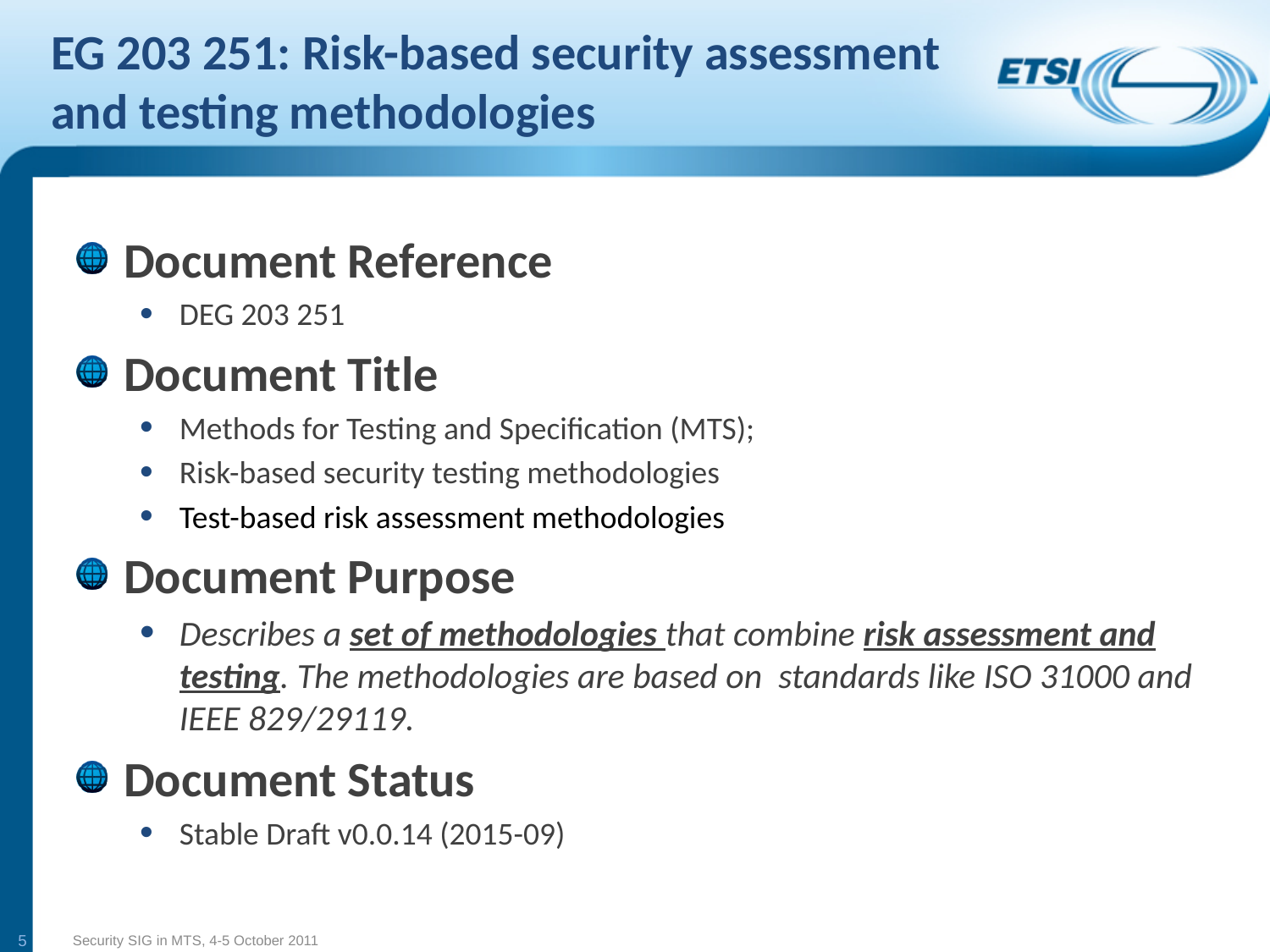

# EG 203 251: Risk-based security assessment and testing methodologies
Document Reference
DEG 203 251
Document Title
Methods for Testing and Specification (MTS);
Risk-based security testing methodologies
Test-based risk assessment methodologies
Document Purpose
Describes a set of methodologies that combine risk assessment and testing. The methodologies are based on  standards like ISO 31000 and IEEE 829/29119.
Document Status
Stable Draft v0.0.14 (2015-09)

5
Security SIG in MTS, 4-5 October 2011